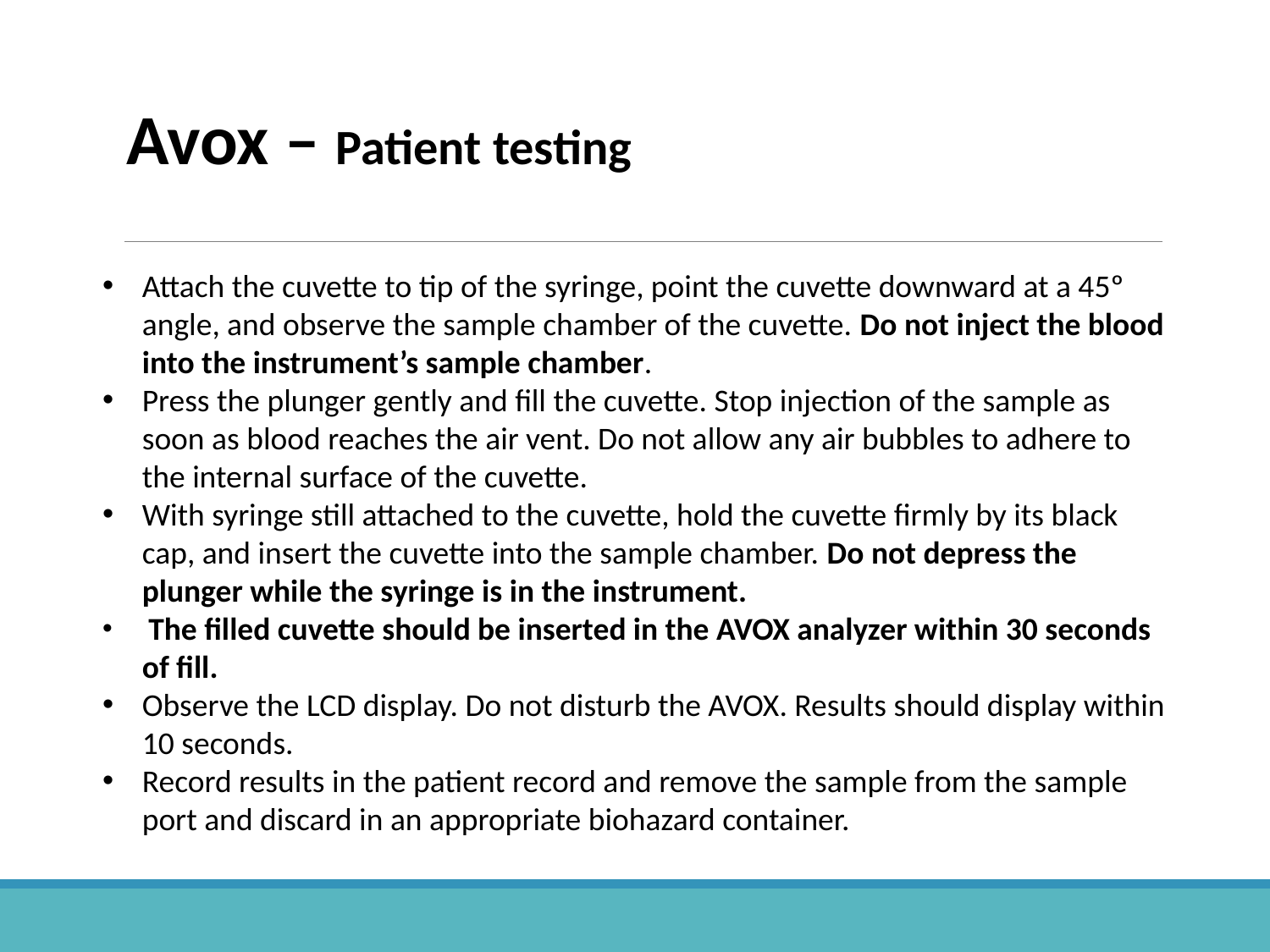

Avox – Patient testing

Attach the cuvette to tip of the syringe, point the cuvette downward at a 45º angle, and observe the sample chamber of the cuvette. Do not inject the blood into the instrument’s sample chamber.
Press the plunger gently and fill the cuvette. Stop injection of the sample as soon as blood reaches the air vent. Do not allow any air bubbles to adhere to the internal surface of the cuvette.
With syringe still attached to the cuvette, hold the cuvette firmly by its black cap, and insert the cuvette into the sample chamber. Do not depress the plunger while the syringe is in the instrument.
 The filled cuvette should be inserted in the AVOX analyzer within 30 seconds of fill.
Observe the LCD display. Do not disturb the AVOX. Results should display within 10 seconds.
Record results in the patient record and remove the sample from the sample port and discard in an appropriate biohazard container.